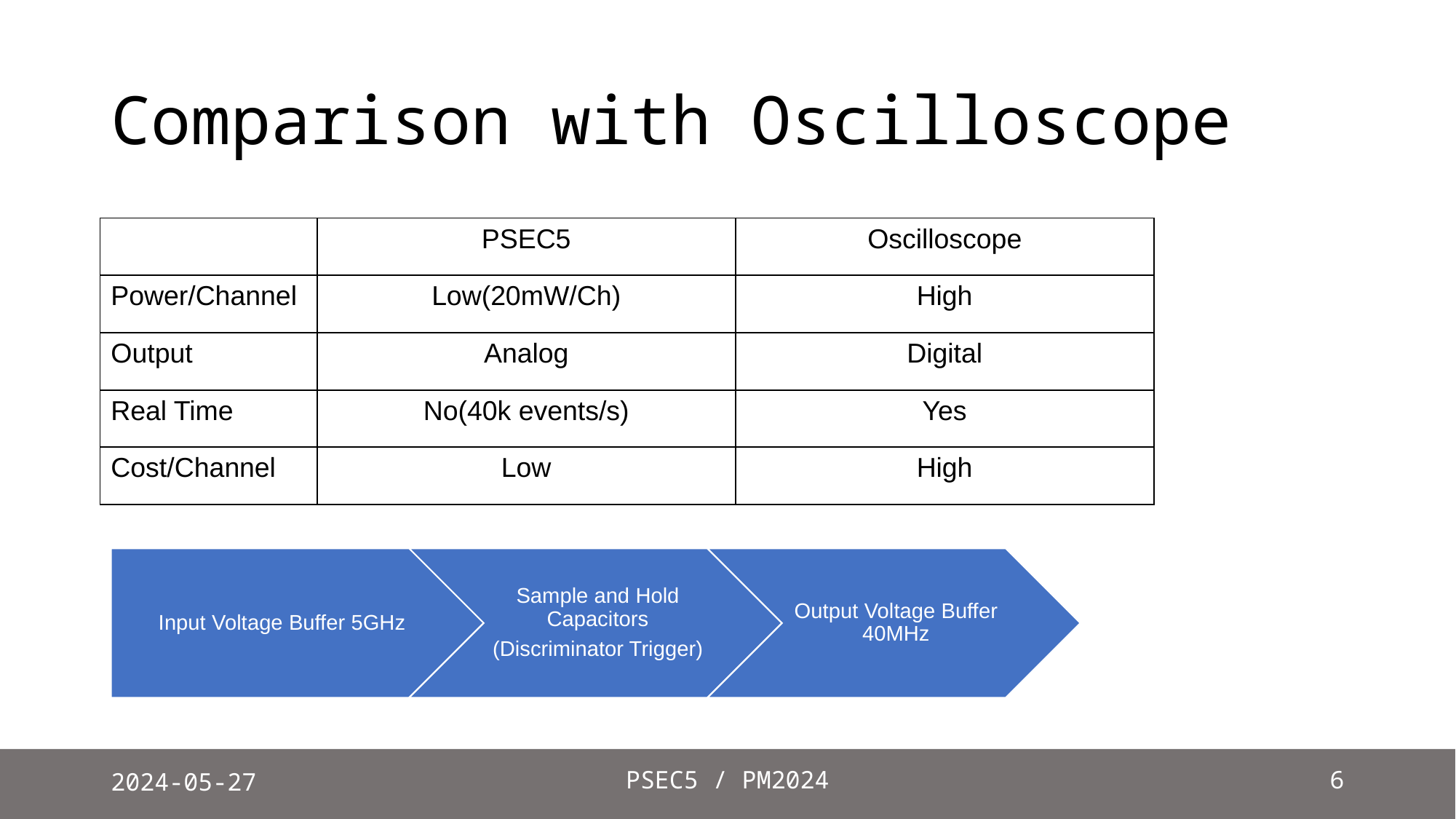

# Comparison with Oscilloscope
|  | PSEC5 | Oscilloscope |
| --- | --- | --- |
| Power/Channel | Low(20mW/Ch) | High |
| Output | Analog | Digital |
| Real Time | No(40k events/s) | Yes |
| Cost/Channel | Low | High |
Input Voltage Buffer 5GHz
Sample and Hold Capacitors
(Discriminator Trigger)
Output Voltage Buffer 40MHz
2024-05-27
PSEC5 / PM2024
6